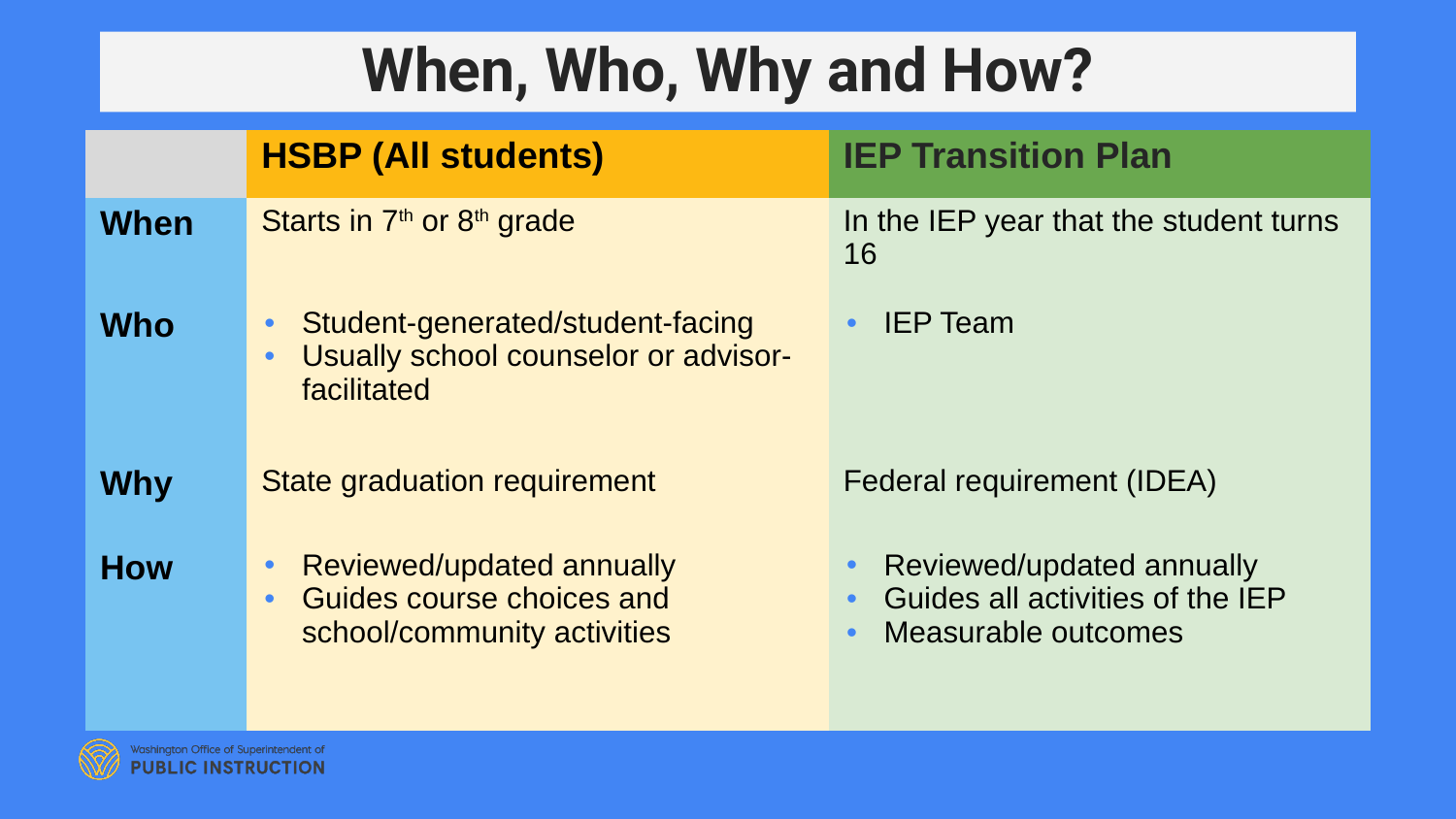

# When, Who, Why and How?
|  | HSBP (All students) | IEP Transition Plan |
| --- | --- | --- |
| When | Starts in 7th or 8th grade | In the IEP year that the student turns 16 |
| Who | Student-generated/student-facing Usually school counselor or advisor-facilitated | IEP Team |
| Why | State graduation requirement | Federal requirement (IDEA) |
| How | Reviewed/updated annually Guides course choices and school/community activities | Reviewed/updated annually Guides all activities of the IEP Measurable outcomes |